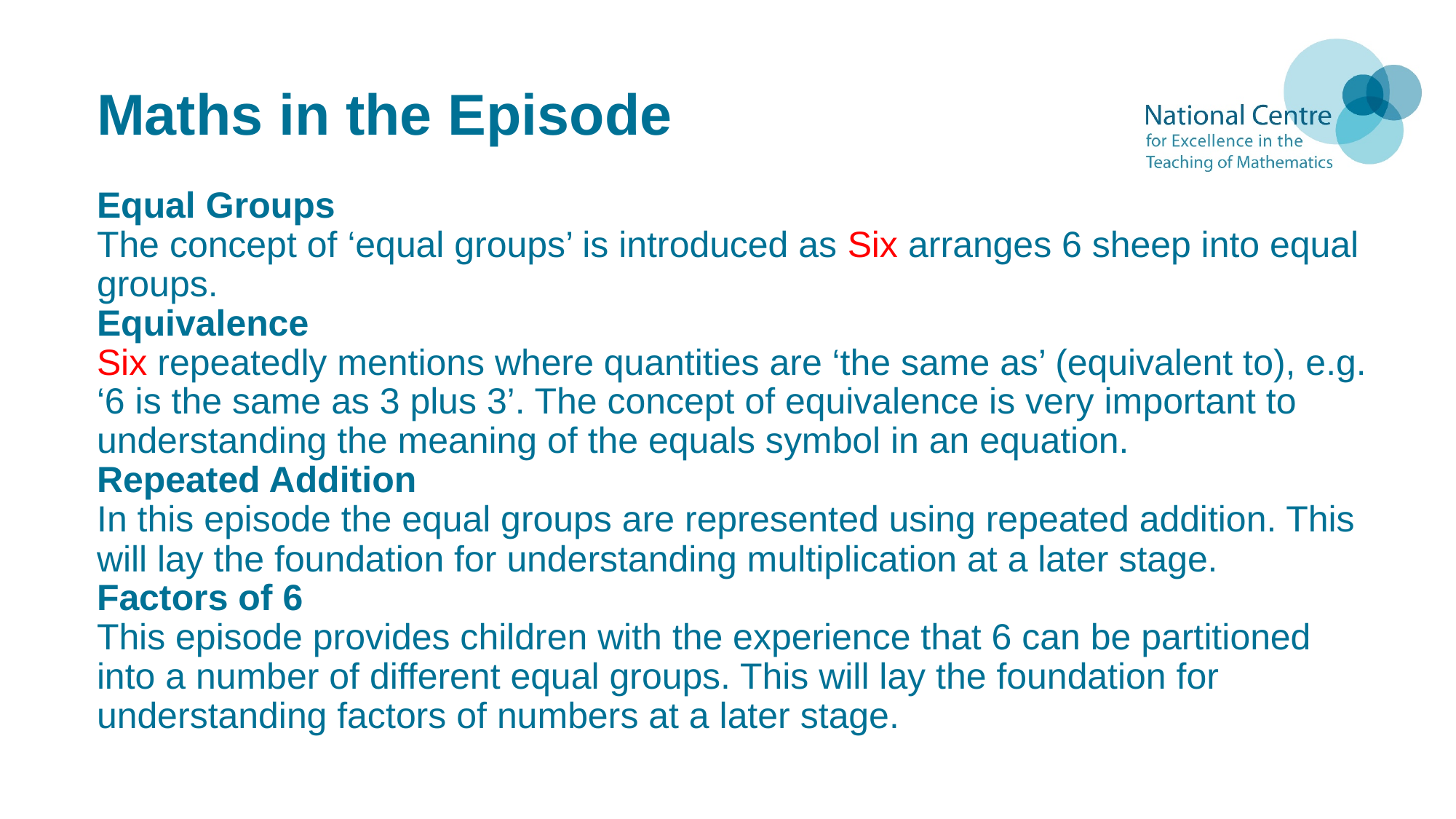

# Maths in the Episode
Equal Groups
The concept of ‘equal groups’ is introduced as Six arranges 6 sheep into equal groups.
Equivalence
Six repeatedly mentions where quantities are ‘the same as’ (equivalent to), e.g. ‘6 is the same as 3 plus 3’. The concept of equivalence is very important to  understanding the meaning of the equals symbol in an equation.
Repeated Addition
In this episode the equal groups are represented using repeated addition. This will lay the foundation for understanding multiplication at a later stage.
Factors of 6
This episode provides children with the experience that 6 can be partitioned into a number of different equal groups. This will lay the foundation for understanding factors of numbers at a later stage.